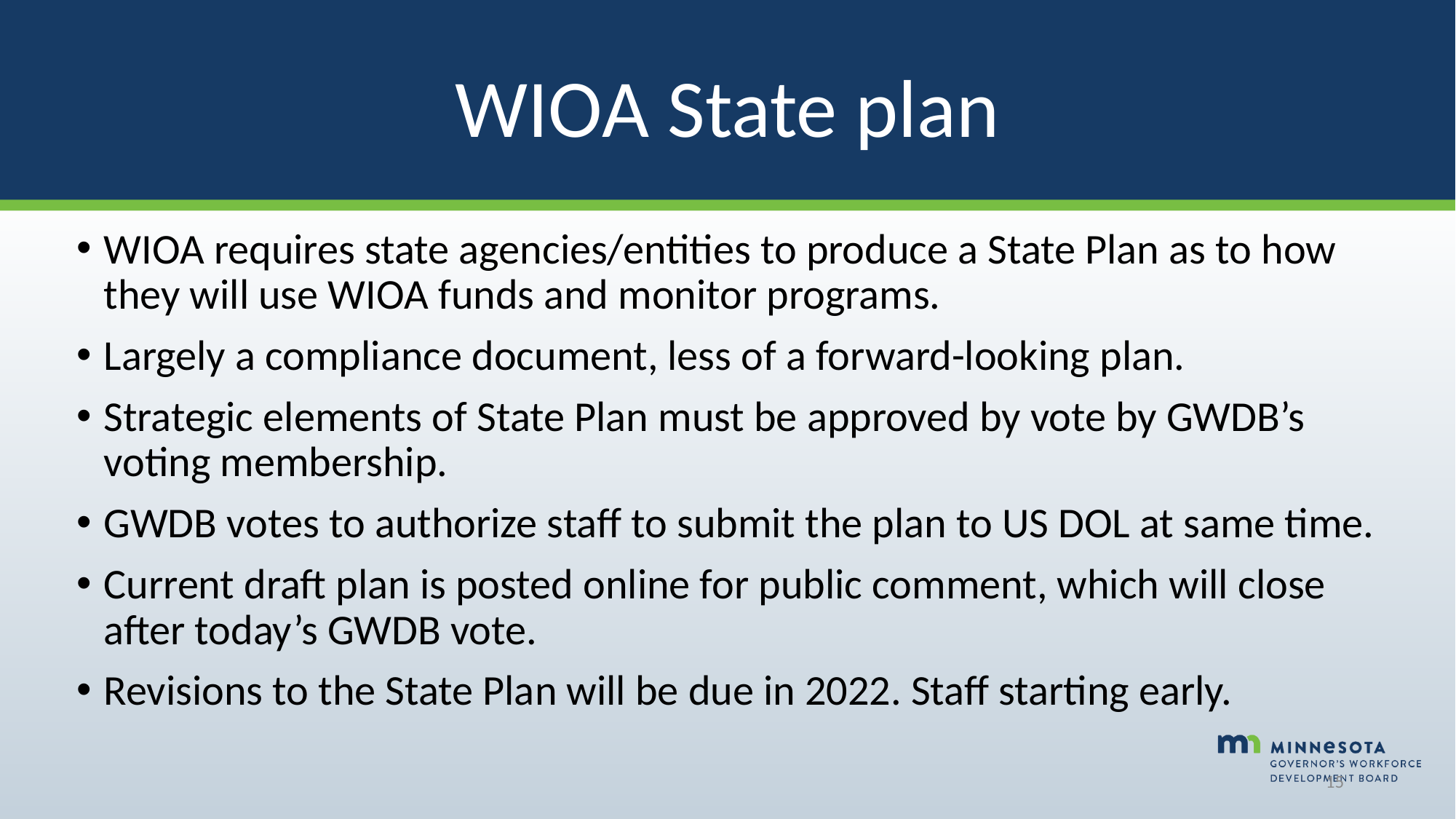

# WIOA State plan
WIOA requires state agencies/entities to produce a State Plan as to how they will use WIOA funds and monitor programs.
Largely a compliance document, less of a forward-looking plan.
Strategic elements of State Plan must be approved by vote by GWDB’s voting membership.
GWDB votes to authorize staff to submit the plan to US DOL at same time.
Current draft plan is posted online for public comment, which will close after today’s GWDB vote.
Revisions to the State Plan will be due in 2022. Staff starting early.
15